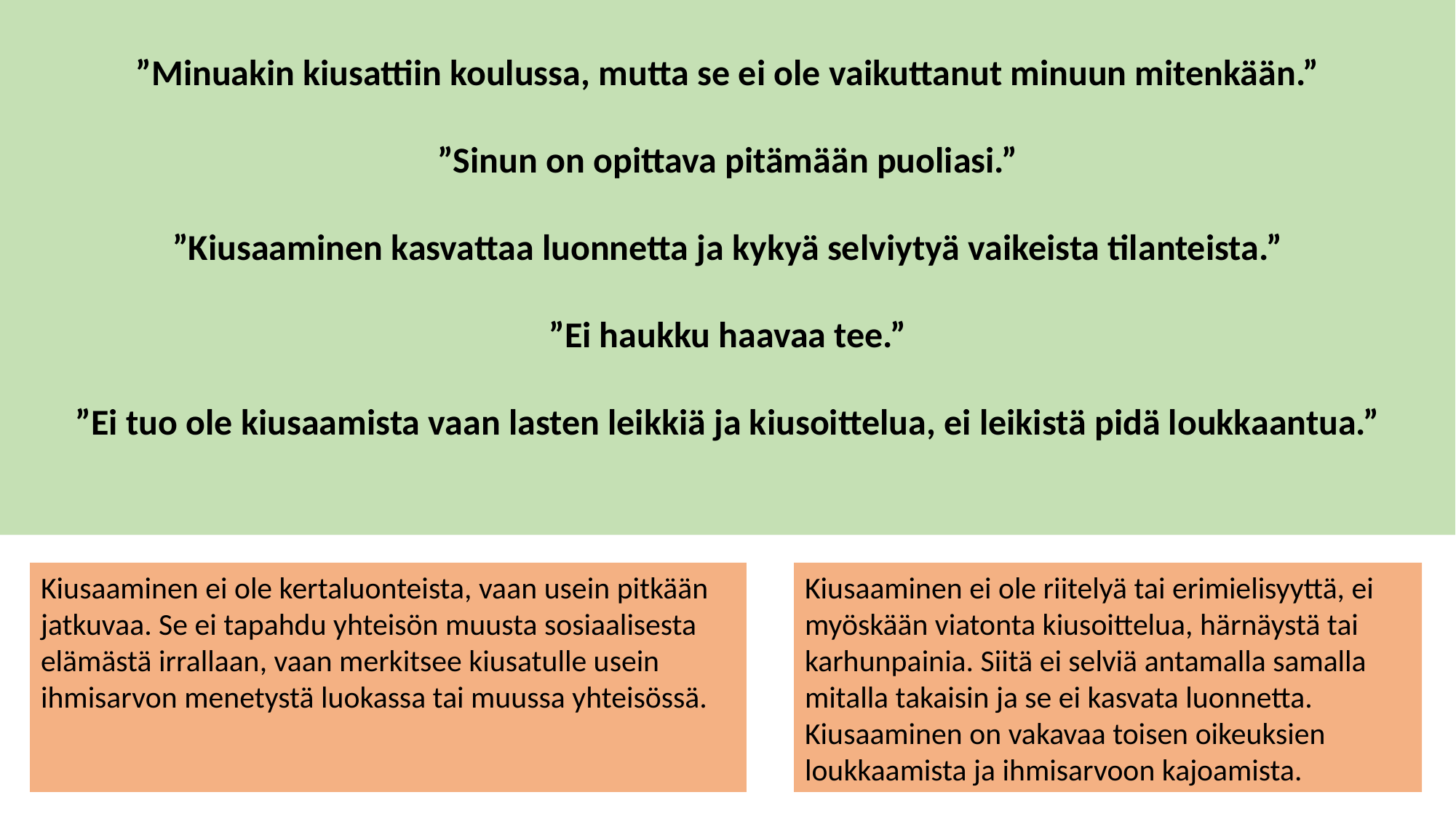

”Minuakin kiusattiin koulussa, mutta se ei ole vaikuttanut minuun mitenkään.”

”Sinun on opittava pitämään puoliasi.”

”Kiusaaminen kasvattaa luonnetta ja kykyä selviytyä vaikeista tilanteista.”

”Ei haukku haavaa tee.”

”Ei tuo ole kiusaamista vaan lasten leikkiä ja kiusoittelua, ei leikistä pidä loukkaantua.”

Kiusaaminen ei ole kertaluonteista, vaan usein pitkään jatkuvaa. Se ei tapahdu yhteisön muusta sosiaalisesta elämästä irrallaan, vaan merkitsee kiusatulle usein ihmisarvon menetystä luokassa tai muussa yhteisössä.

Kiusaaminen ei ole riitelyä tai erimielisyyttä, ei myöskään viatonta kiusoittelua, härnäystä tai karhunpainia. Siitä ei selviä antamalla samalla mitalla takaisin ja se ei kasvata luonnetta. Kiusaaminen on vakavaa toisen oikeuksien loukkaamista ja ihmisarvoon kajoamista.